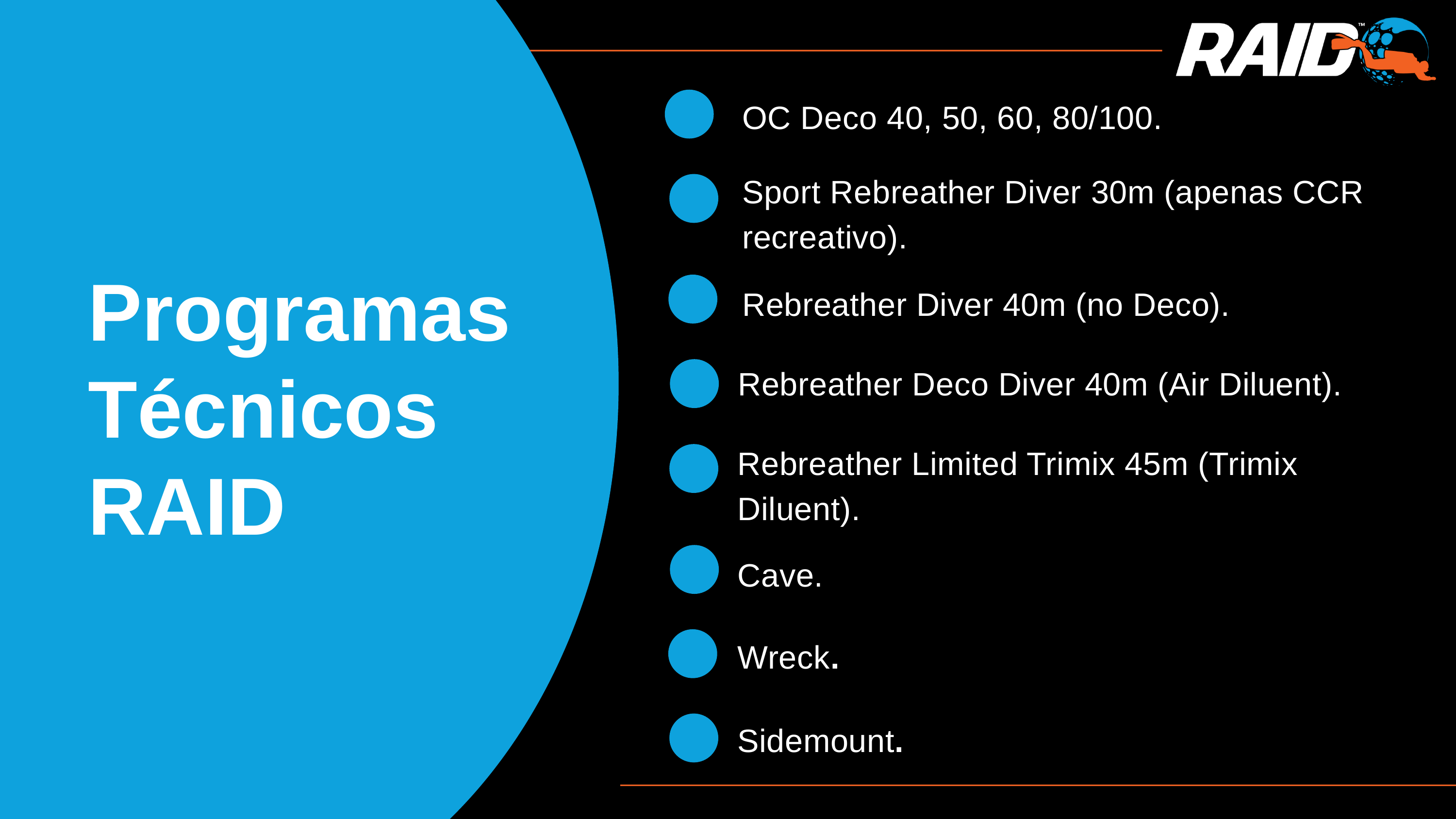

OC Deco 40, 50, 60, 80/100.
Sport Rebreather Diver 30m (apenas CCR recreativo).

Programas Técnicos RAID

Rebreather Diver 40m (no Deco).
Rebreather Deco Diver 40m (Air Diluent).

Rebreather Limited Trimix 45m (Trimix Diluent).

Cave.

Wreck.
 Sidemount.